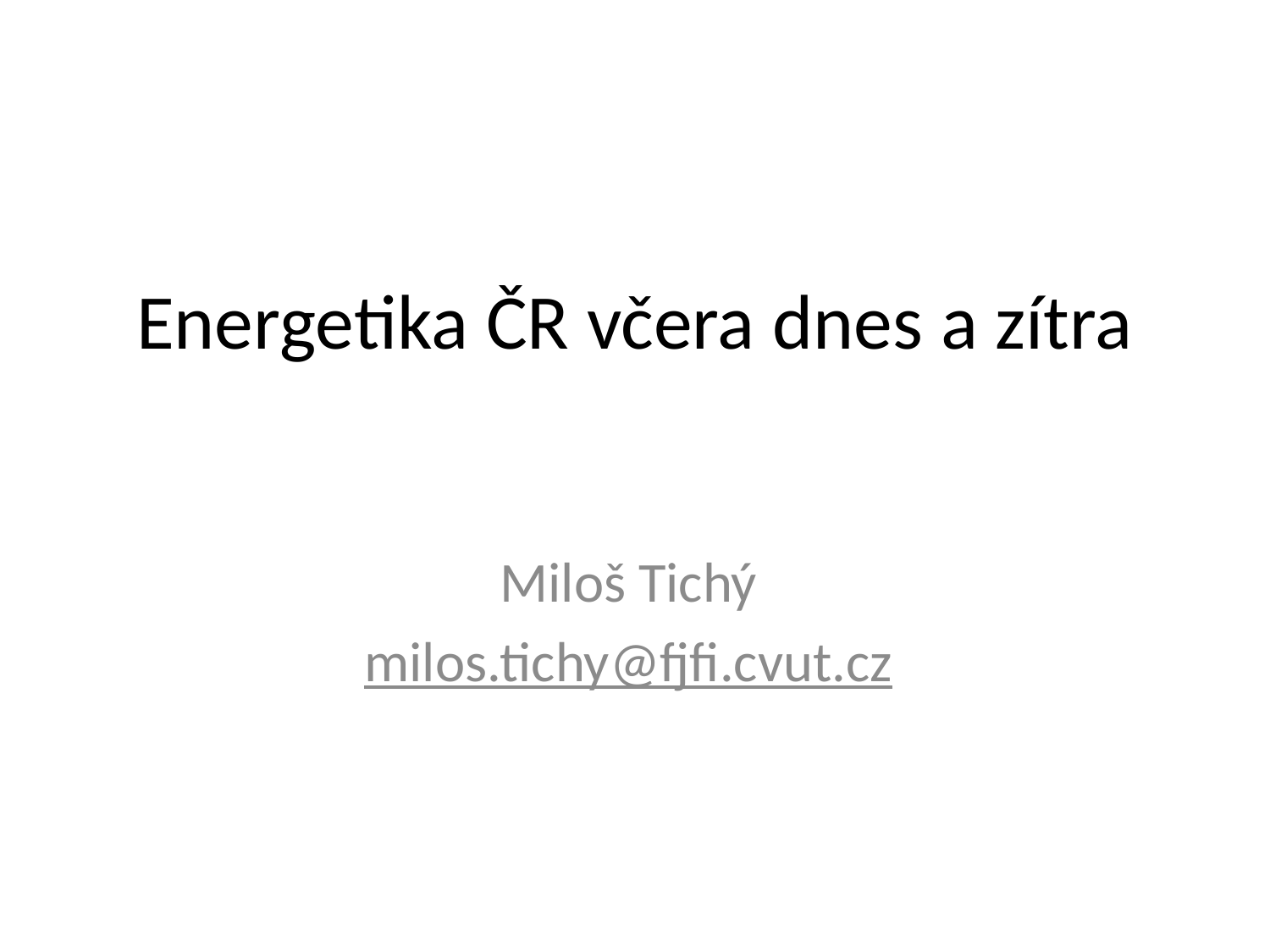

# Energetika ČR včera dnes a zítra
Miloš Tichý
milos.tichy@fjfi.cvut.cz